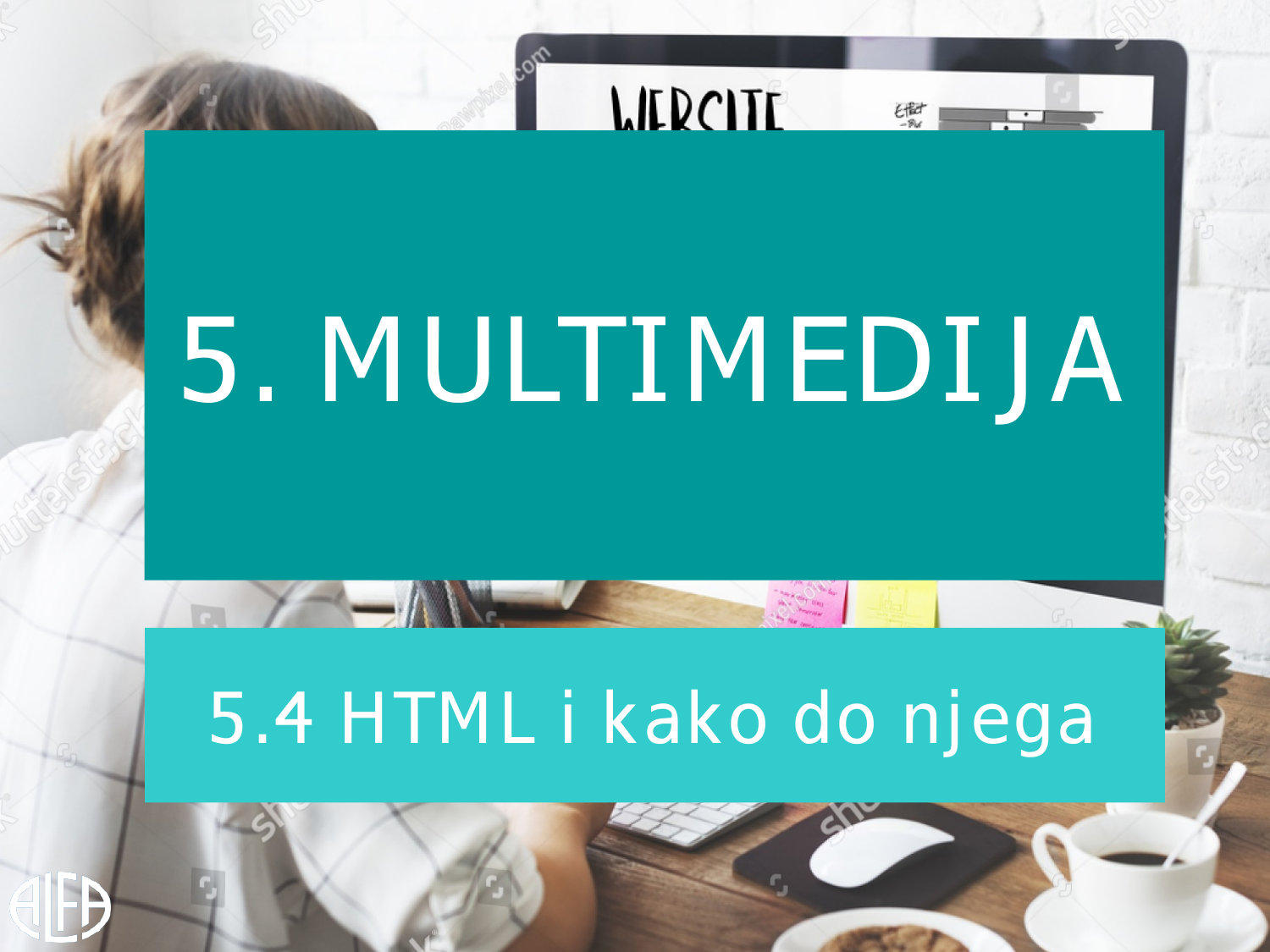

5. MULTIMEDIJA
5.4 HTML i kako do njega